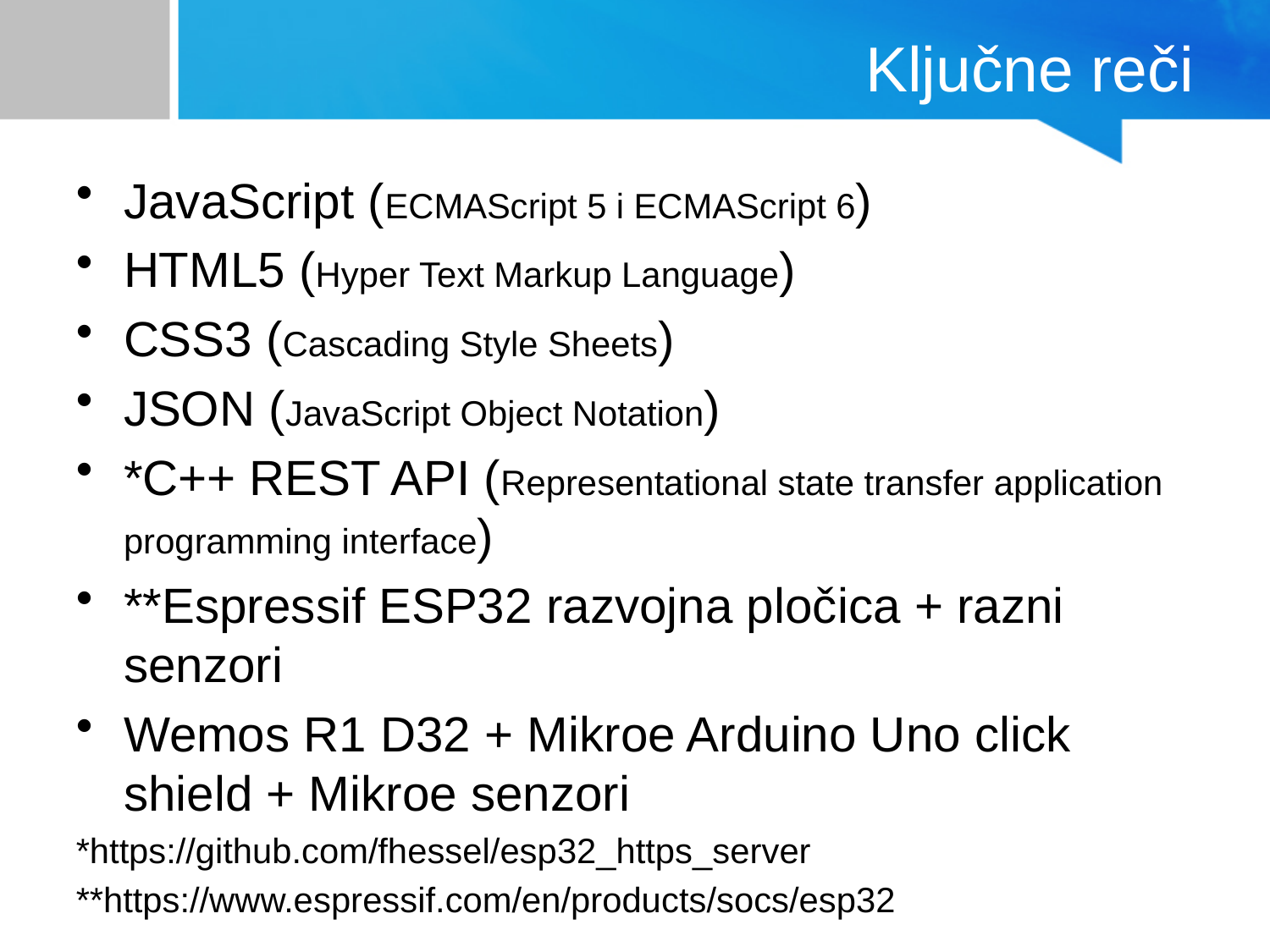

# Ključne reči
JavaScript (ECMAScript 5 i ECMAScript 6)
HTML5 (Hyper Text Markup Language)
CSS3 (Cascading Style Sheets)
JSON (JavaScript Object Notation)
*C++ REST API (Representational state transfer application programming interface)
**Espressif ESP32 razvojna pločica + razni senzori
Wemos R1 D32 + Mikroe Arduino Uno click shield + Mikroe senzori
*https://github.com/fhessel/esp32_https_server
**https://www.espressif.com/en/products/socs/esp32